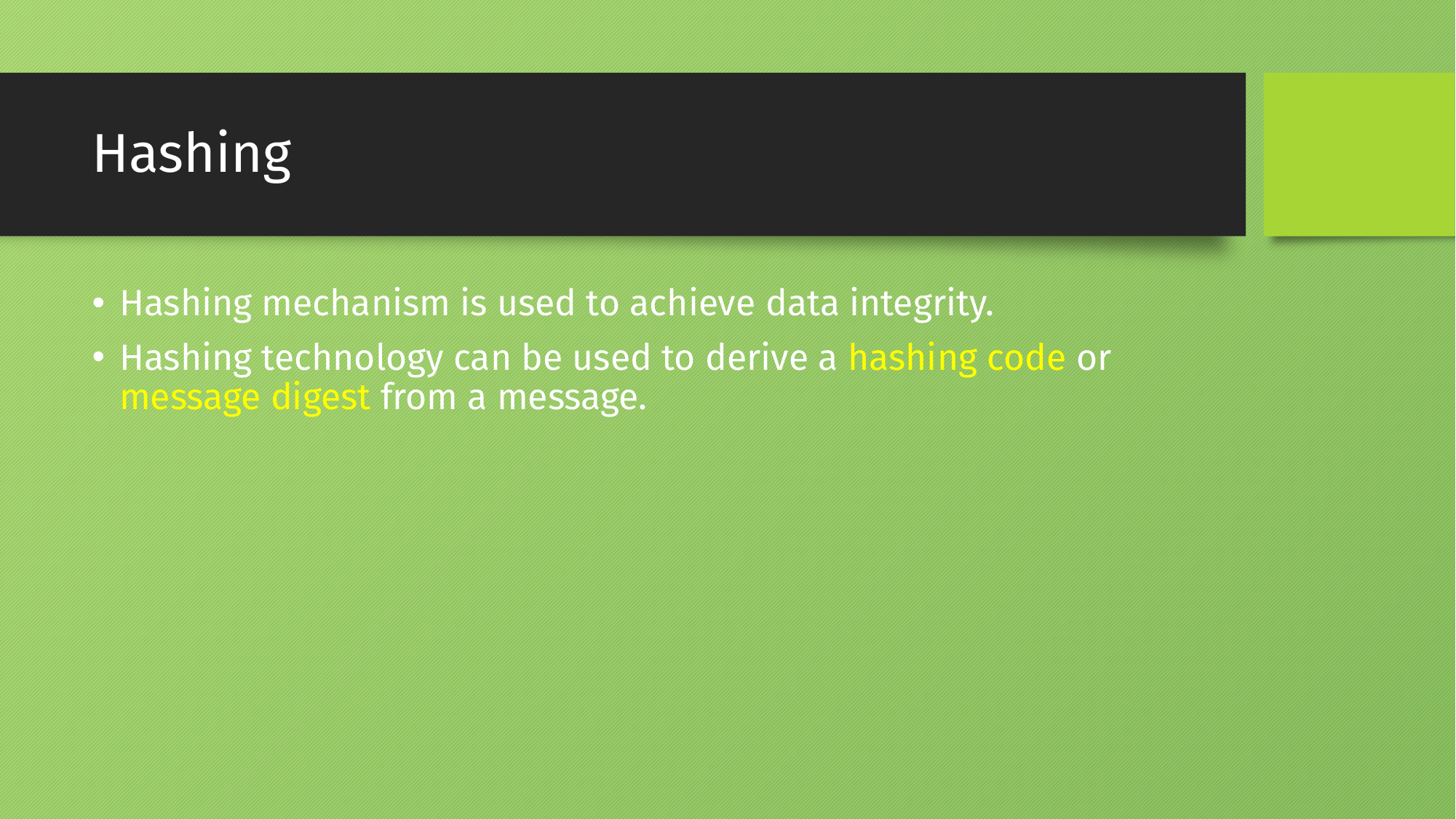

# Hashing
Hashing mechanism is used to achieve data integrity.
Hashing technology can be used to derive a hashing code or message digest from a message.